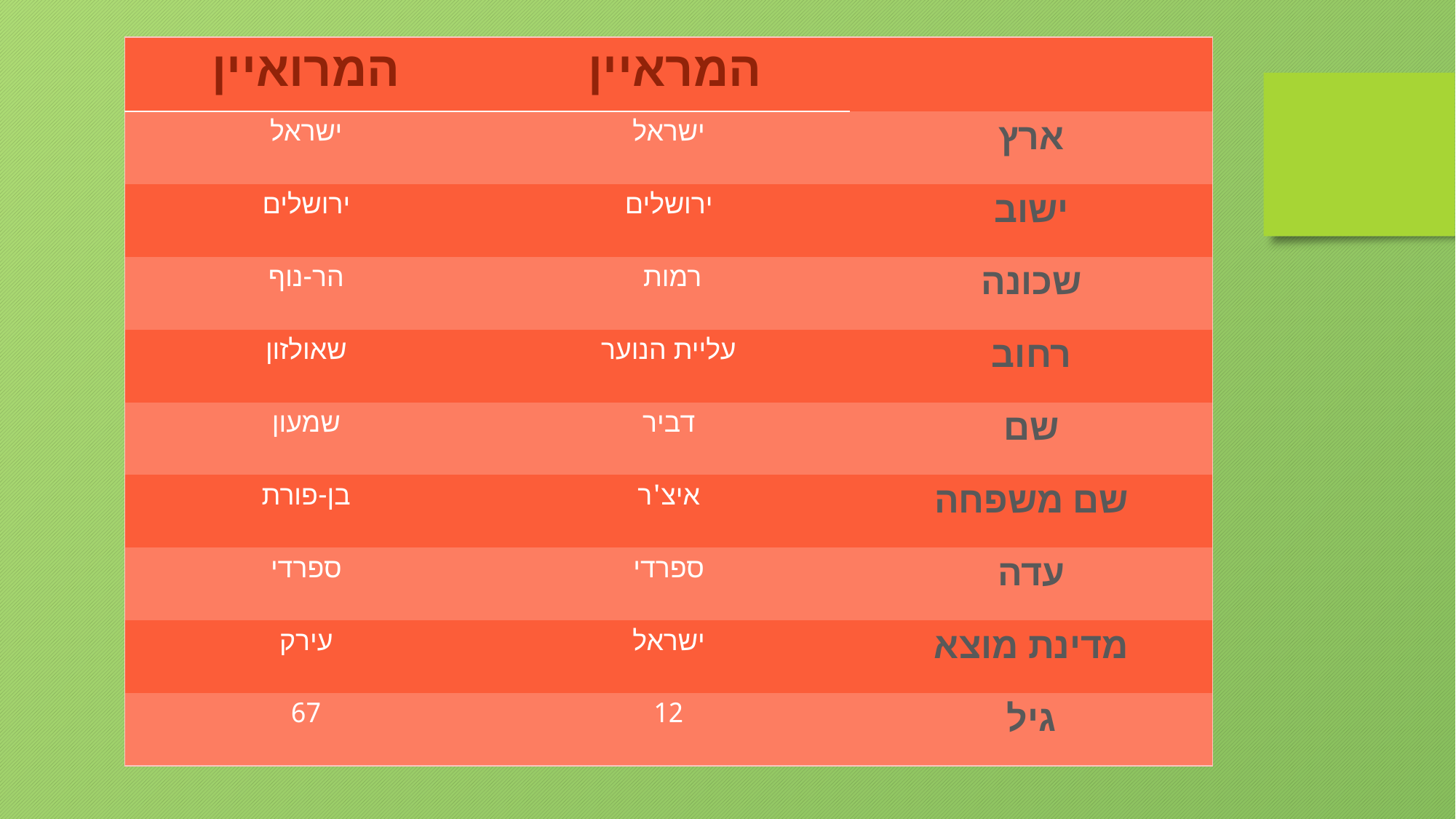

| המרואיין | המראיין |  |
| --- | --- | --- |
| ישראל | ישראל | ארץ |
| ירושלים | ירושלים | ישוב |
| הר-נוף | רמות | שכונה |
| שאולזון | עליית הנוער | רחוב |
| שמעון | דביר | שם |
| בן-פורת | איצ'ר | שם משפחה |
| ספרדי | ספרדי | עדה |
| עירק | ישראל | מדינת מוצא |
| 67 | 12 | גיל |